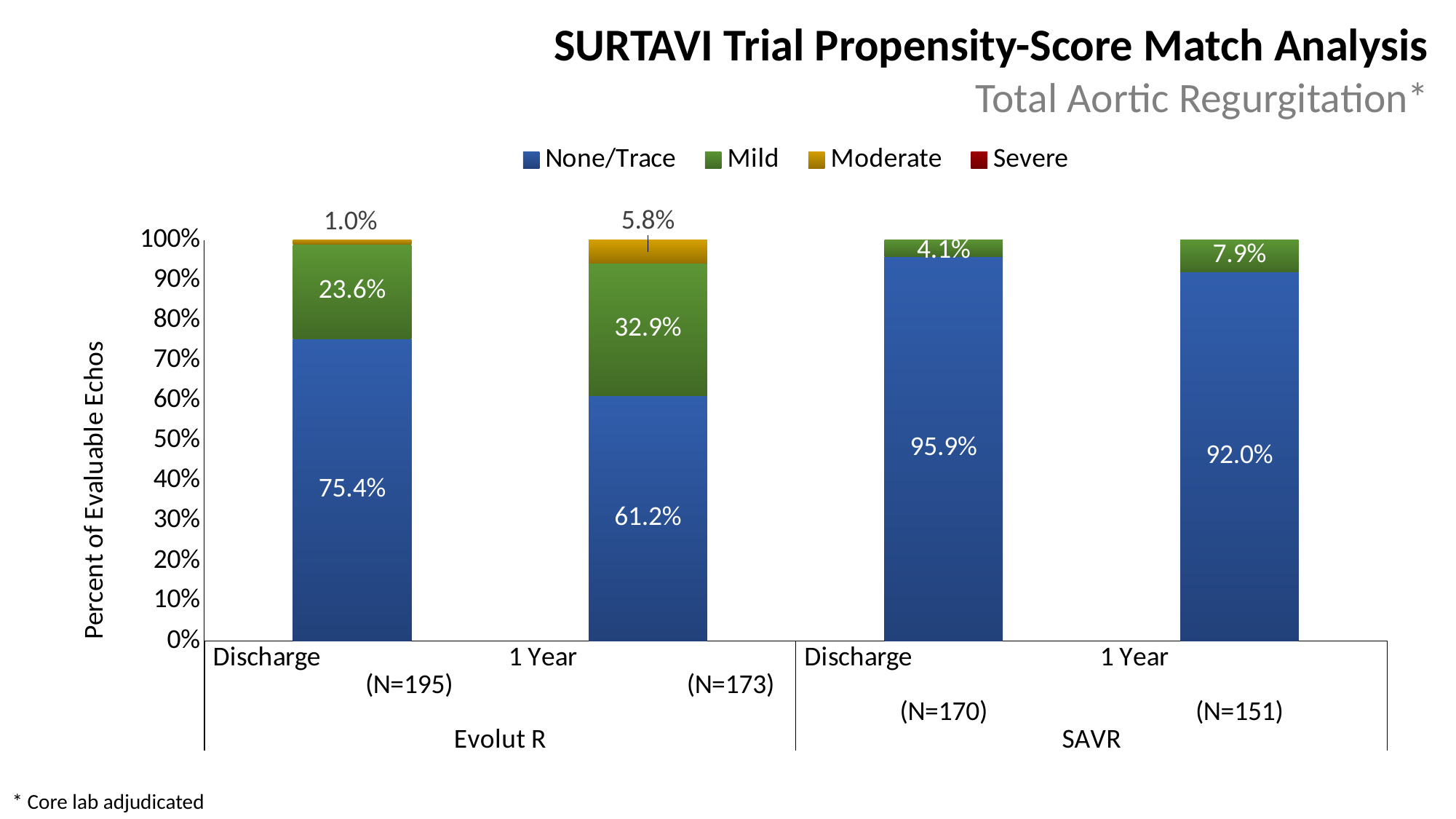

SURTAVI Trial Propensity-Score Match Analysis
Total Aortic Regurgitation*

### Chart

| Category | None/Trace | Mild | Moderate | Severe |
|---|---|---|---|---|
| Discharge                                                   (N=195) | 0.754 | 0.236 | 0.01 | 0.0 |
| 1 Year                                                                   (N=173) | 0.612 | 0.329 | 0.058 | 0.0 |
| Discharge                                                                               (N=170) | 0.959 | 0.041 | 0.0 | 0.0 |
| 1 Year                                                                                       (N=151) | 0.92 | 0.079 | 0.0 | 0.0 |
* Core lab adjudicated